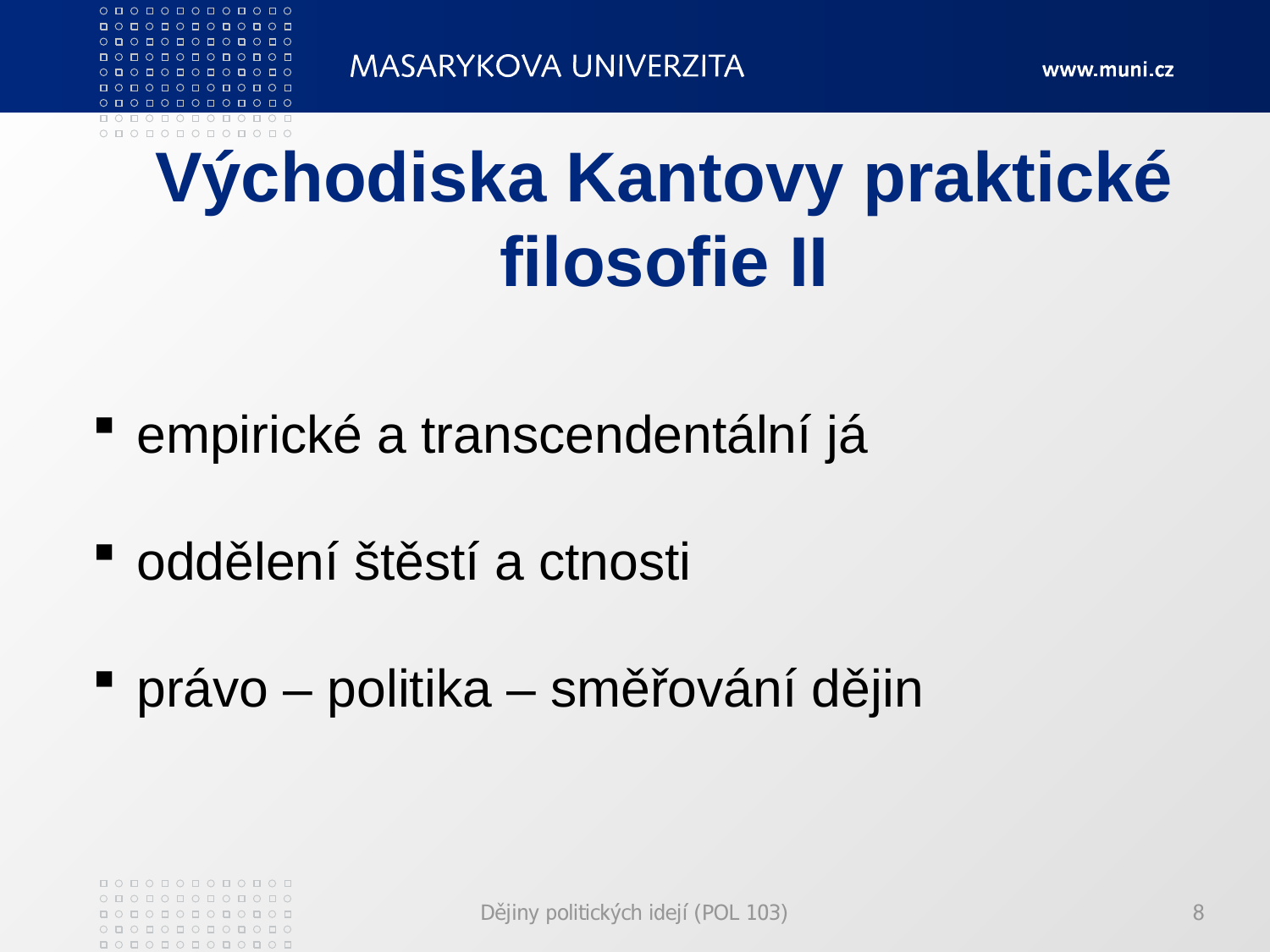

# Východiska Kantovy praktické filosofie II
 empirické a transcendentální já

 oddělení štěstí a ctnosti

 právo – politika – směřování dějin
Dějiny politických idejí (POL 103)
8